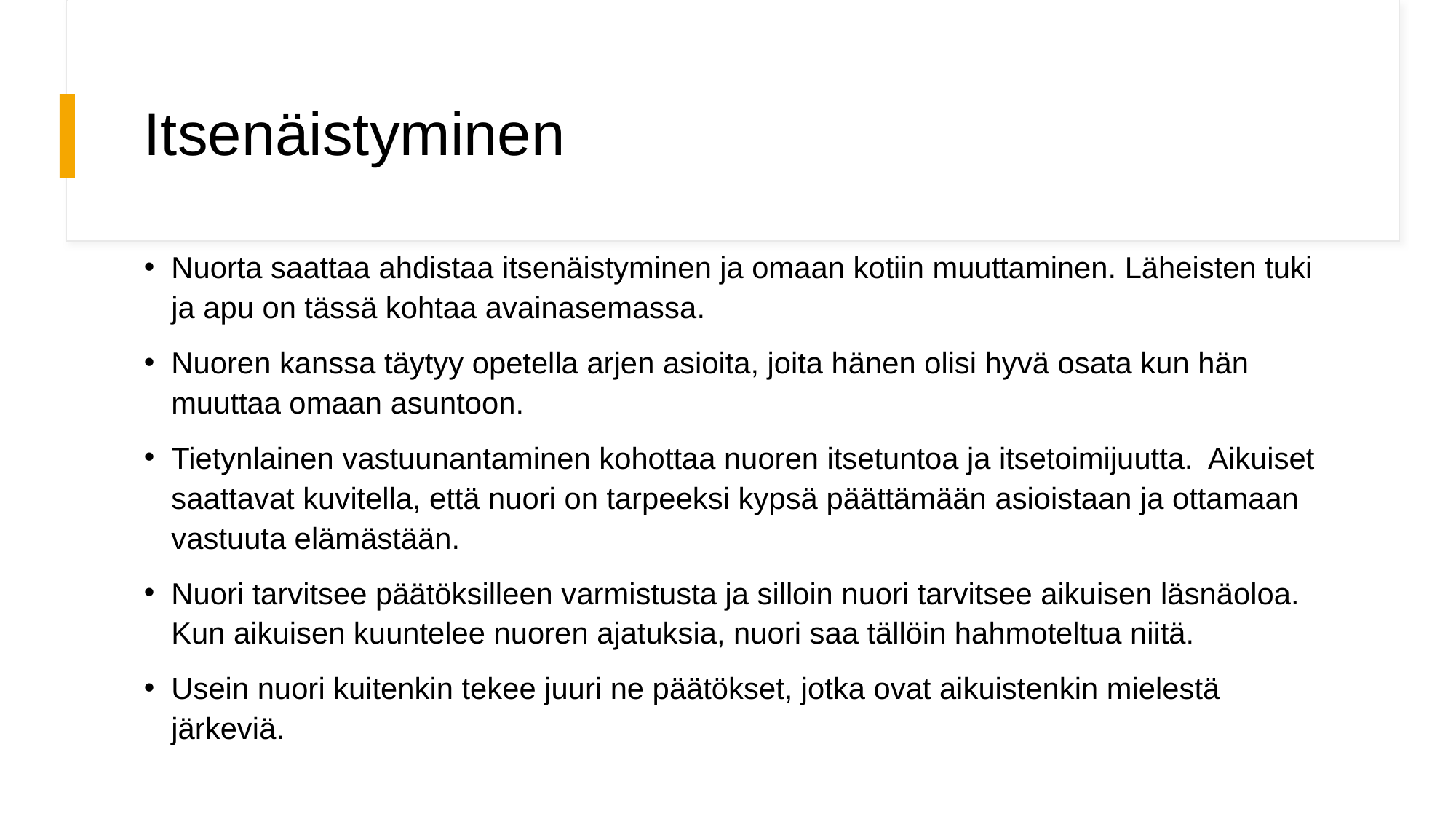

# Itsenäistyminen
Nuorta saattaa ahdistaa itsenäistyminen ja omaan kotiin muuttaminen. Läheisten tuki ja apu on tässä kohtaa avainasemassa.
Nuoren kanssa täytyy opetella arjen asioita, joita hänen olisi hyvä osata kun hän muuttaa omaan asuntoon.
Tietynlainen vastuunantaminen kohottaa nuoren itsetuntoa ja itsetoimijuutta.  Aikuiset saattavat kuvitella, että nuori on tarpeeksi kypsä päättämään asioistaan ja ottamaan vastuuta elämästään.
Nuori tarvitsee päätöksilleen varmistusta ja silloin nuori tarvitsee aikuisen läsnäoloa.  Kun aikuisen kuuntelee nuoren ajatuksia, nuori saa tällöin hahmoteltua niitä.
Usein nuori kuitenkin tekee juuri ne päätökset, jotka ovat aikuistenkin mielestä järkeviä.